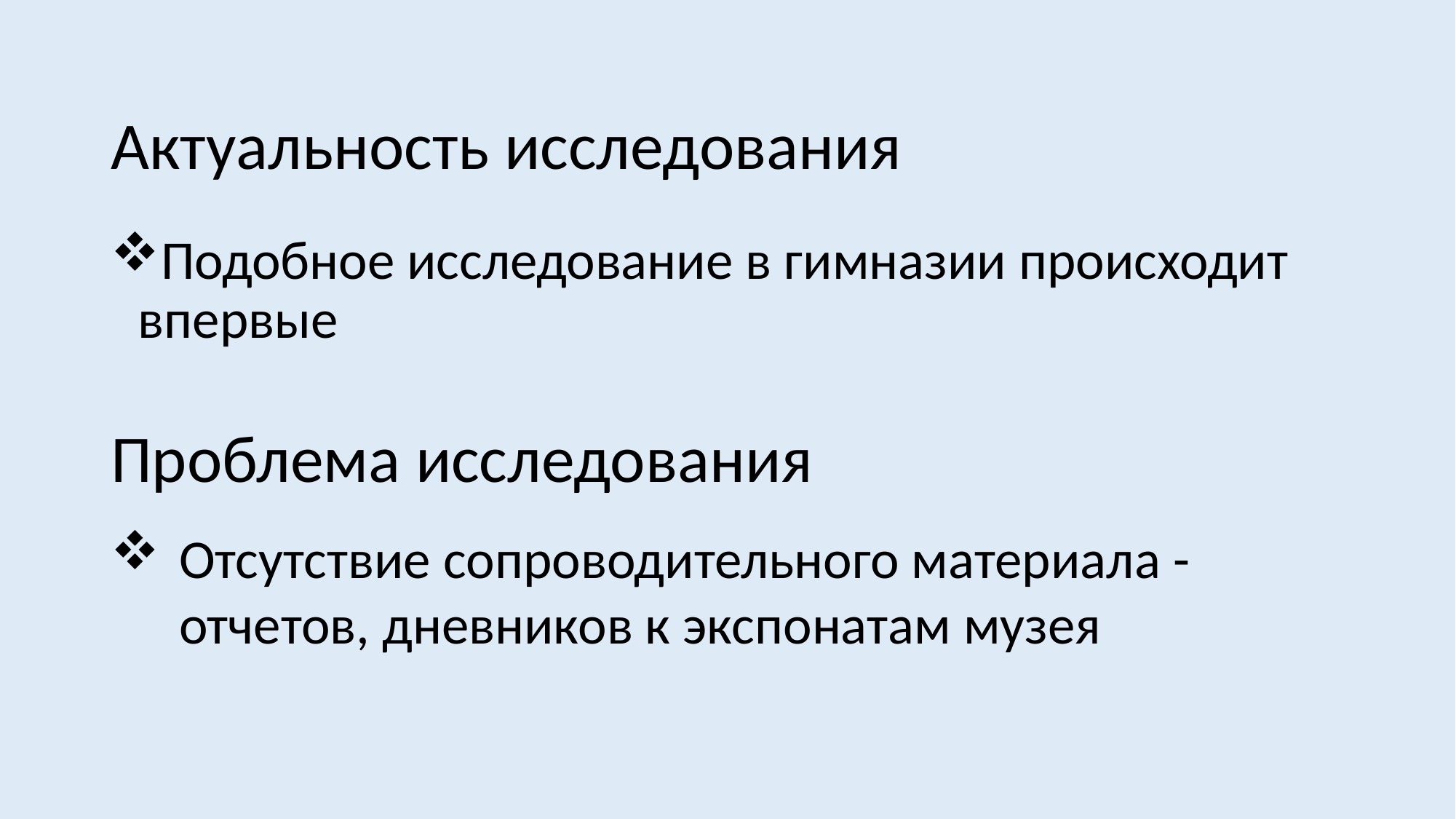

# Актуальность исследования
Подобное исследование в гимназии происходит впервые
Проблема исследования
Отсутствие сопроводительного материала - отчетов, дневников к экспонатам музея